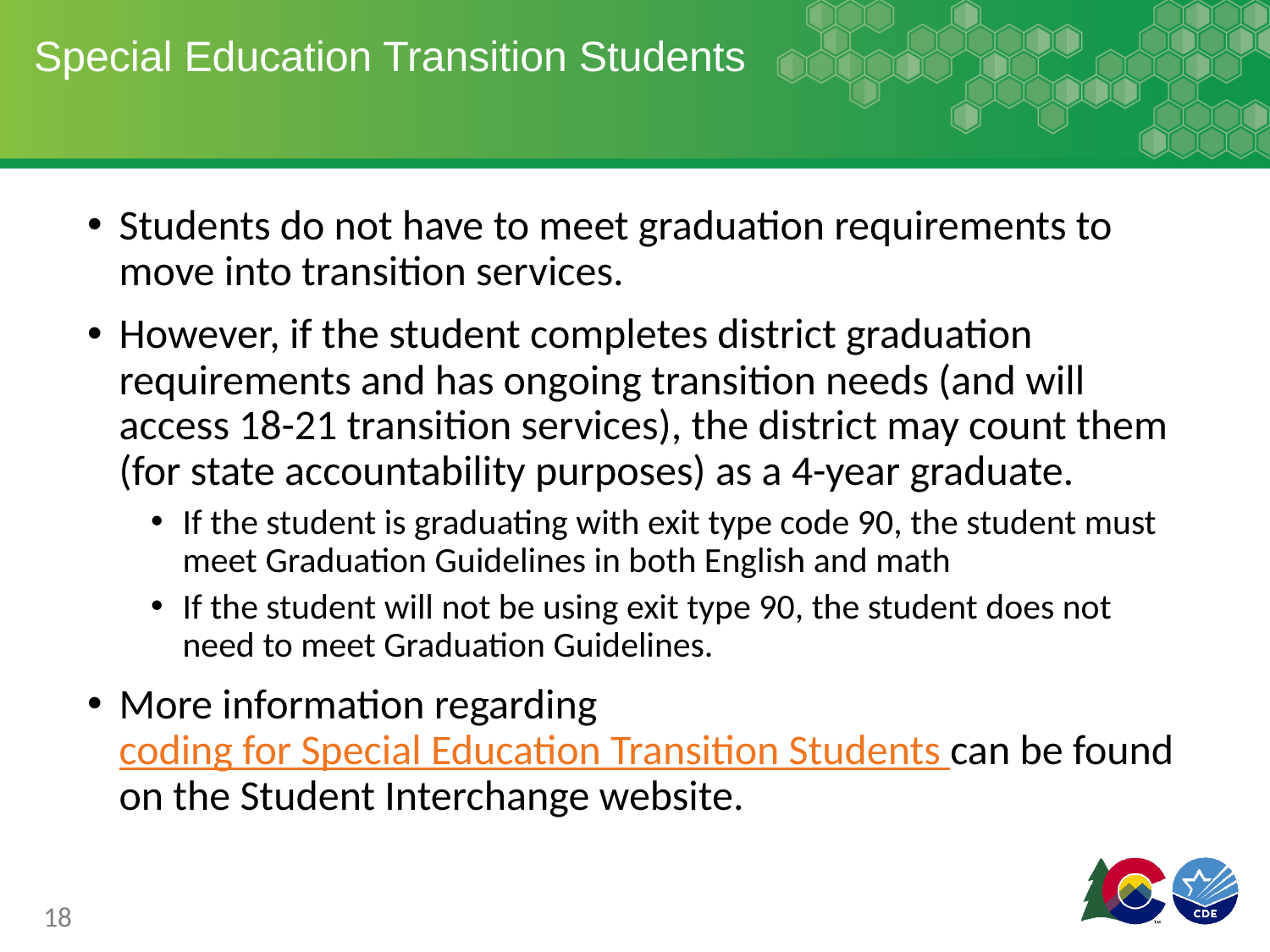

# Special Education Transition Students
Students do not have to meet graduation requirements to move into transition services.
However, if the student completes district graduation requirements and has ongoing transition needs (and will access 18-21 transition services), the district may count them (for state accountability purposes) as a 4-year graduate.
If the student is graduating with exit type code 90, the student must meet Graduation Guidelines in both English and math
If the student will not be using exit type 90, the student does not need to meet Graduation Guidelines.
More information regarding coding for Special Education Transition Students can be found on the Student Interchange website.
18